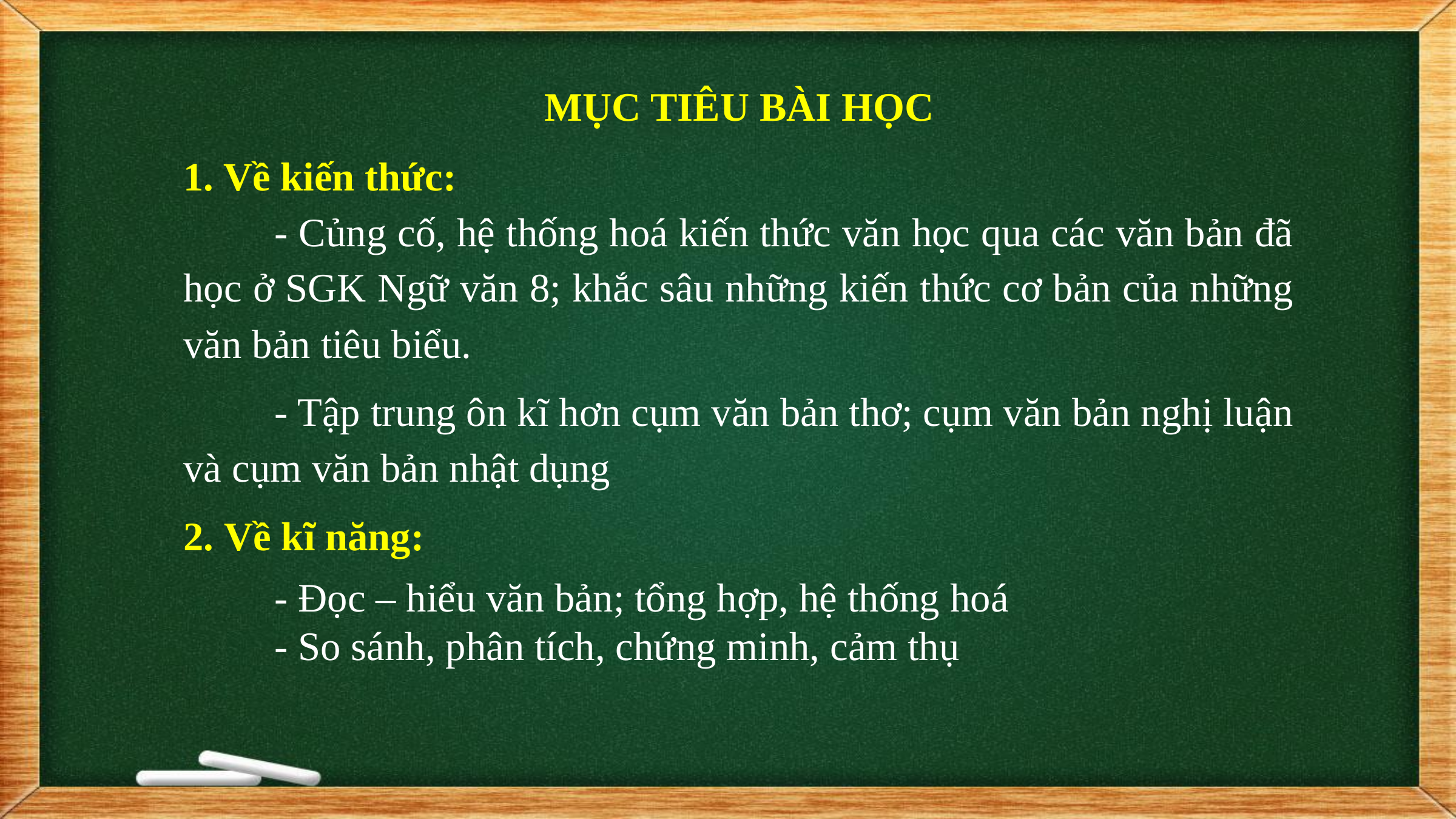

MỤC TIÊU BÀI HỌC

1. Về kiến thức:
	- Củng cố, hệ thống hoá kiến thức văn học qua các văn bản đã học ở SGK Ngữ văn 8; khắc sâu những kiến thức cơ bản của những văn bản tiêu biểu.
	- Tập trung ôn kĩ hơn cụm văn bản thơ; cụm văn bản nghị luận và cụm văn bản nhật dụng
2. Về kĩ năng:
	- Đọc – hiểu văn bản; tổng hợp, hệ thống hoá
	- So sánh, phân tích, chứng minh, cảm thụ